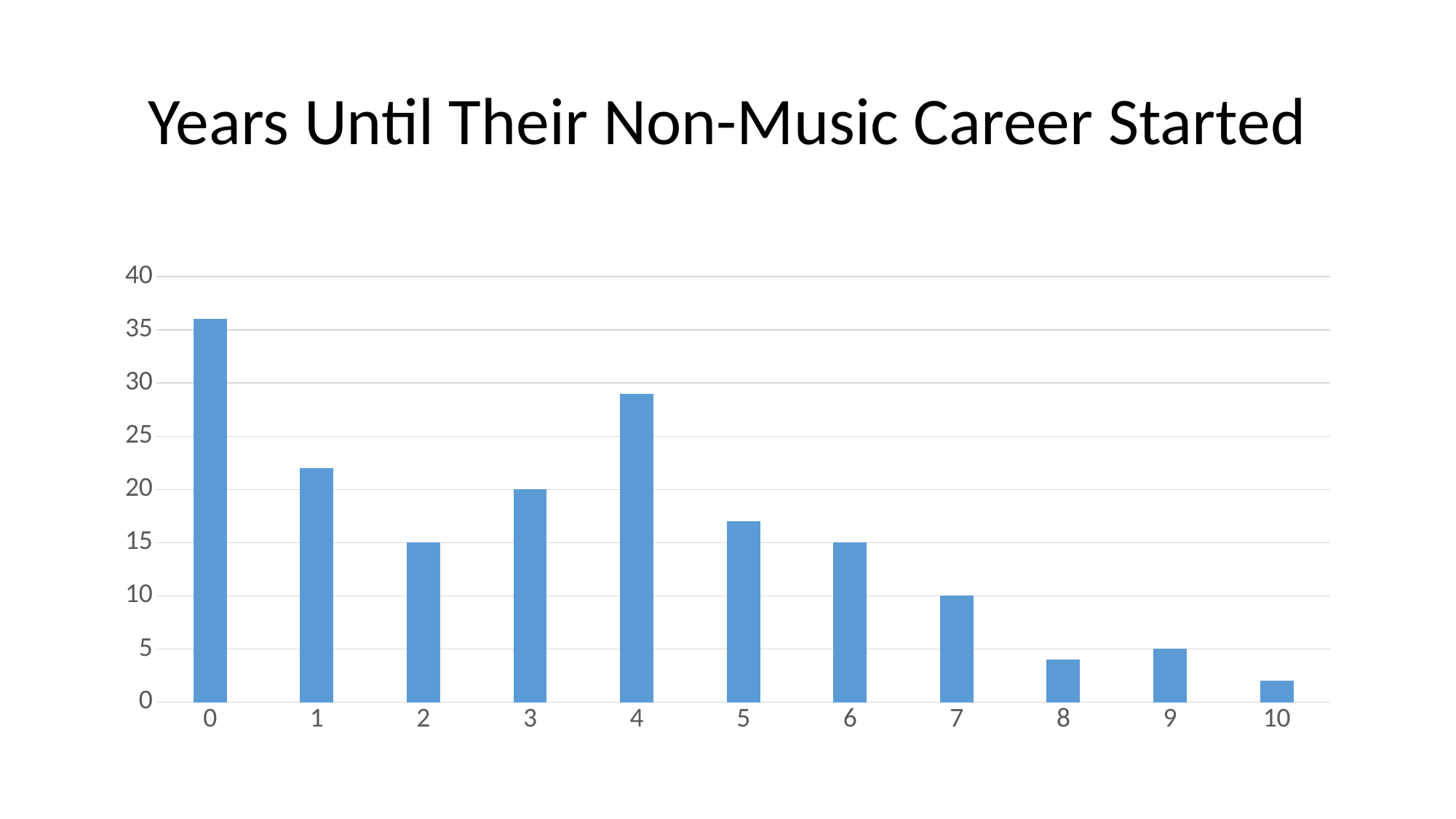

# Years Until Their Non-Music Career Started

### Chart

| Category | Years Until Non-Music Career |
|---|---|
| 0 | 36.0 |
| 1 | 22.0 |
| 2 | 15.0 |
| 3 | 20.0 |
| 4 | 29.0 |
| 5 | 17.0 |
| 6 | 15.0 |
| 7 | 10.0 |
| 8 | 4.0 |
| 9 | 5.0 |
| 10 | 2.0 |